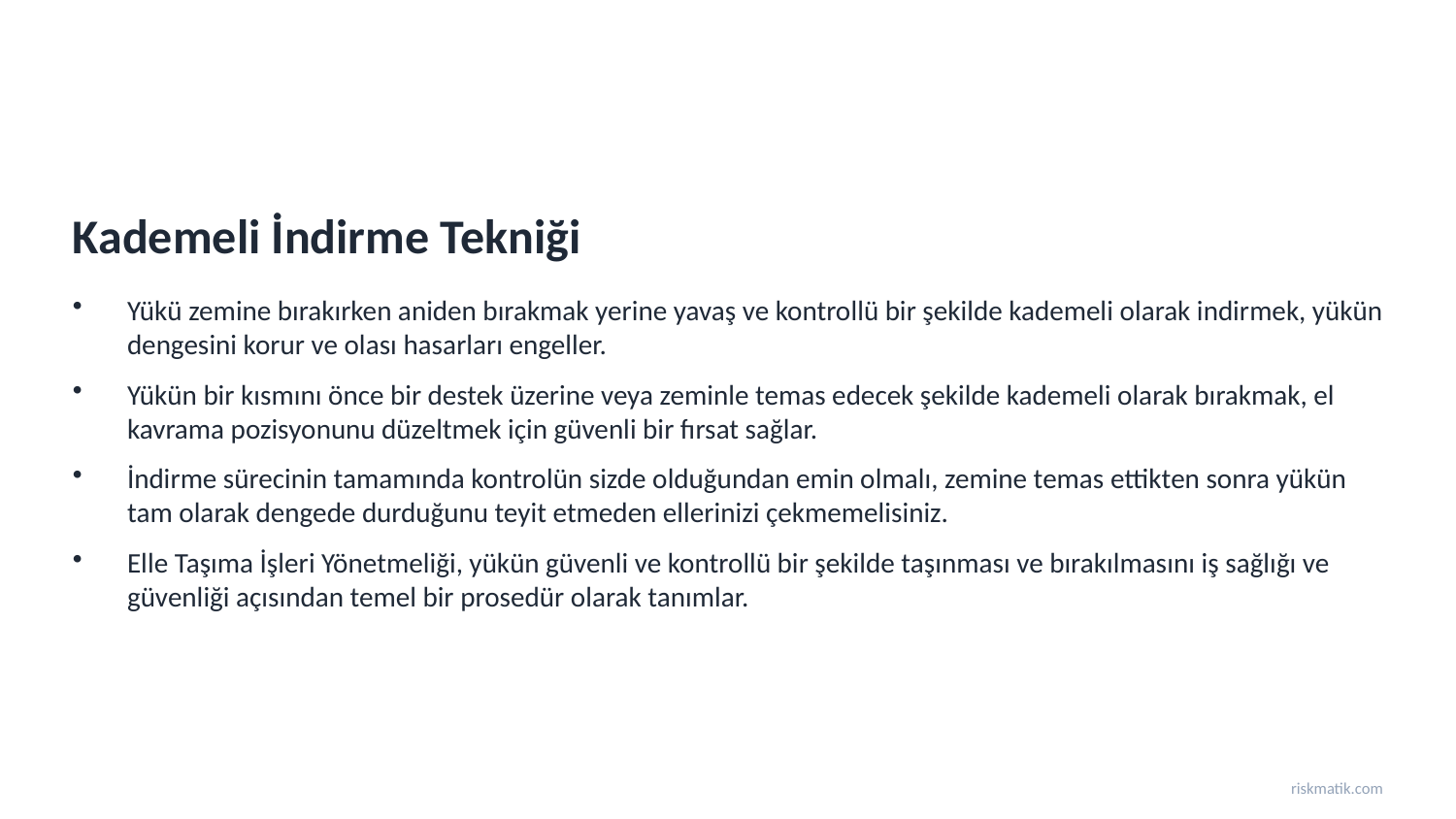

Kademeli İndirme Tekniği
Yükü zemine bırakırken aniden bırakmak yerine yavaş ve kontrollü bir şekilde kademeli olarak indirmek, yükün dengesini korur ve olası hasarları engeller.
Yükün bir kısmını önce bir destek üzerine veya zeminle temas edecek şekilde kademeli olarak bırakmak, el kavrama pozisyonunu düzeltmek için güvenli bir fırsat sağlar.
İndirme sürecinin tamamında kontrolün sizde olduğundan emin olmalı, zemine temas ettikten sonra yükün tam olarak dengede durduğunu teyit etmeden ellerinizi çekmemelisiniz.
Elle Taşıma İşleri Yönetmeliği, yükün güvenli ve kontrollü bir şekilde taşınması ve bırakılmasını iş sağlığı ve güvenliği açısından temel bir prosedür olarak tanımlar.
riskmatik.com